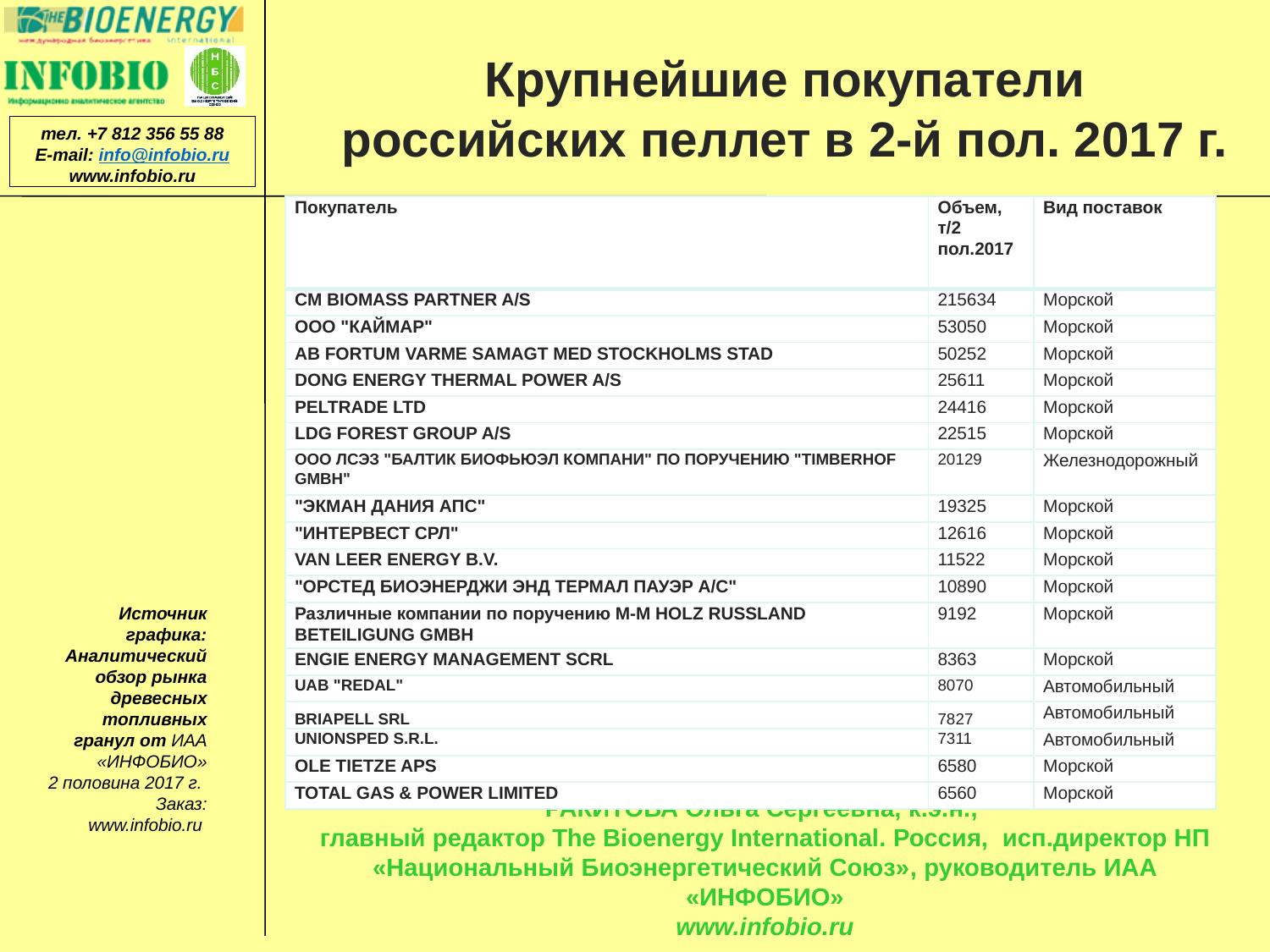

# Крупнейшие покупатели российских пеллет в 2-й пол. 2017 г.
| Покупатель | Объем, т/2 пол.2017 | Вид поставок |
| --- | --- | --- |
| CM BIOMASS PARTNER A/S | 215634 | Морской |
| ООО "КАЙМАР" | 53050 | Морской |
| AB FORTUM VARME SAMAGT MED STOCKHOLMS STAD | 50252 | Морской |
| DONG ENERGY THERMAL POWER A/S | 25611 | Морской |
| PELTRADE LTD | 24416 | Морской |
| LDG FOREST GROUP A/S | 22515 | Морской |
| ООО ЛСЭЗ "БАЛТИК БИОФЬЮЭЛ КОМПАНИ" ПО ПОРУЧЕНИЮ "TIMBERHOF GMBH" | 20129 | Железнодорожный |
| "ЭКМАН ДАНИЯ АПС" | 19325 | Морской |
| "ИНТЕРВЕСТ СРЛ" | 12616 | Морской |
| VAN LEER ENERGY B.V. | 11522 | Морской |
| "ОРСТЕД БИОЭНЕРДЖИ ЭНД ТЕРМАЛ ПАУЭР А/С" | 10890 | Морской |
| Различные компании по поручению M-M HOLZ RUSSLAND BETEILIGUNG GMBH | 9192 | Морской |
| ENGIE ENERGY MANAGEMENT SCRL | 8363 | Морской |
| UAB "REDAL" | 8070 | Автомобильный |
| BRIAPELL SRL | 7827 | Автомобильный |
| UNIONSPED S.R.L. | 7311 | Автомобильный |
| OLE TIETZE APS | 6580 | Морской |
| TOTAL GAS & POWER LIMITED | 6560 | Морской |
Источник графика: Аналитический обзор рынка древесных топливных гранул от ИАА «ИНФОБИО»
2 половина 2017 г.
Заказ: www.infobio.ru
РАКИТОВА Ольга Сергеевна, к.э.н.,
главный редактор The Bioenergy International. Россия,  исп.директор НП «Национальный Биоэнергетический Союз», руководитель ИАА «ИНФОБИО»
www.infobio.ru